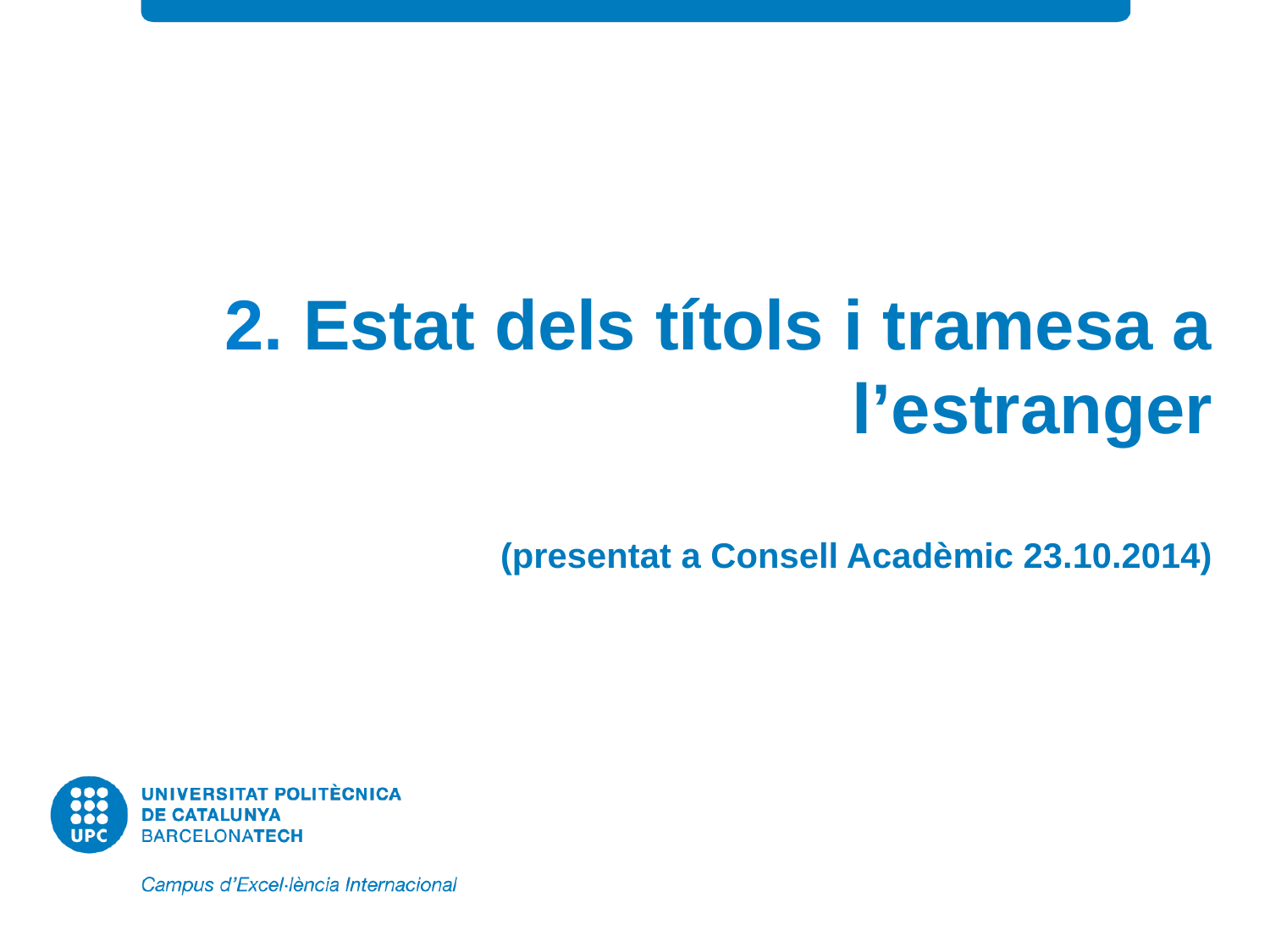

2. Estat dels títols i tramesa a l’estranger

(presentat a Consell Acadèmic 23.10.2014)